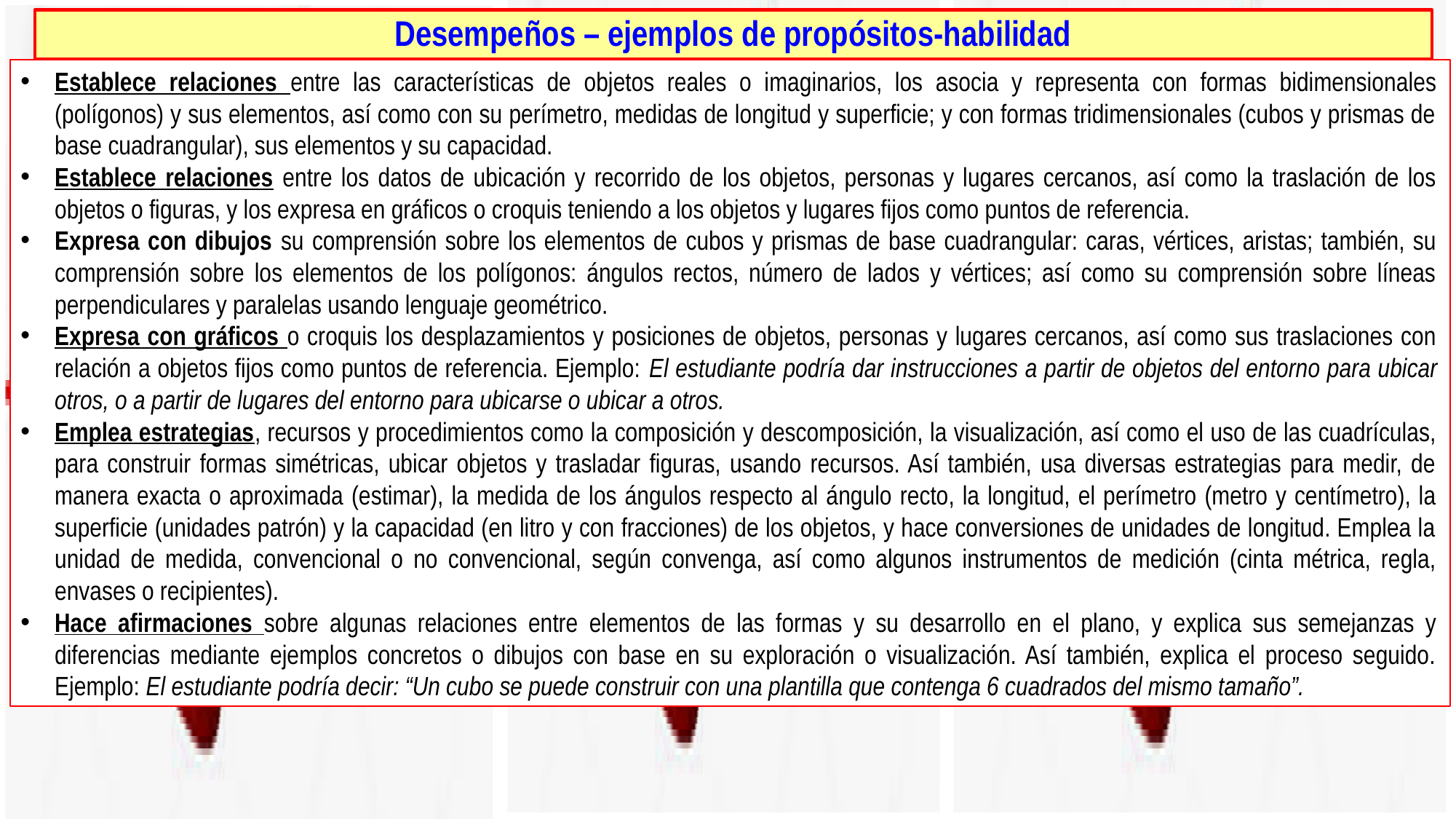

Desempeños – ejemplos de propósitos-habilidad
Establece relaciones entre las características de objetos reales o imaginarios, los asocia y representa con formas bidimensionales (polígonos) y sus elementos, así como con su perímetro, medidas de longitud y superficie; y con formas tridimensionales (cubos y prismas de base cuadrangular), sus elementos y su capacidad.
Establece relaciones entre los datos de ubicación y recorrido de los objetos, personas y lugares cercanos, así como la traslación de los objetos o figuras, y los expresa en gráficos o croquis teniendo a los objetos y lugares fijos como puntos de referencia.
Expresa con dibujos su comprensión sobre los elementos de cubos y prismas de base cuadrangular: caras, vértices, aristas; también, su comprensión sobre los elementos de los polígonos: ángulos rectos, número de lados y vértices; así como su comprensión sobre líneas perpendiculares y paralelas usando lenguaje geométrico.
Expresa con gráficos o croquis los desplazamientos y posiciones de objetos, personas y lugares cercanos, así como sus traslaciones con relación a objetos fijos como puntos de referencia. Ejemplo: El estudiante podría dar instrucciones a partir de objetos del entorno para ubicar otros, o a partir de lugares del entorno para ubicarse o ubicar a otros.
Emplea estrategias, recursos y procedimientos como la composición y descomposición, la visualización, así como el uso de las cuadrículas, para construir formas simétricas, ubicar objetos y trasladar figuras, usando recursos. Así también, usa diversas estrategias para medir, de manera exacta o aproximada (estimar), la medida de los ángulos respecto al ángulo recto, la longitud, el perímetro (metro y centímetro), la superficie (unidades patrón) y la capacidad (en litro y con fracciones) de los objetos, y hace conversiones de unidades de longitud. Emplea la unidad de medida, convencional o no convencional, según convenga, así como algunos instrumentos de medición (cinta métrica, regla, envases o recipientes).
Hace afirmaciones sobre algunas relaciones entre elementos de las formas y su desarrollo en el plano, y explica sus semejanzas y diferencias mediante ejemplos concretos o dibujos con base en su exploración o visualización. Así también, explica el proceso seguido. Ejemplo: El estudiante podría decir: “Un cubo se puede construir con una plantilla que contenga 6 cuadrados del mismo tamaño”.